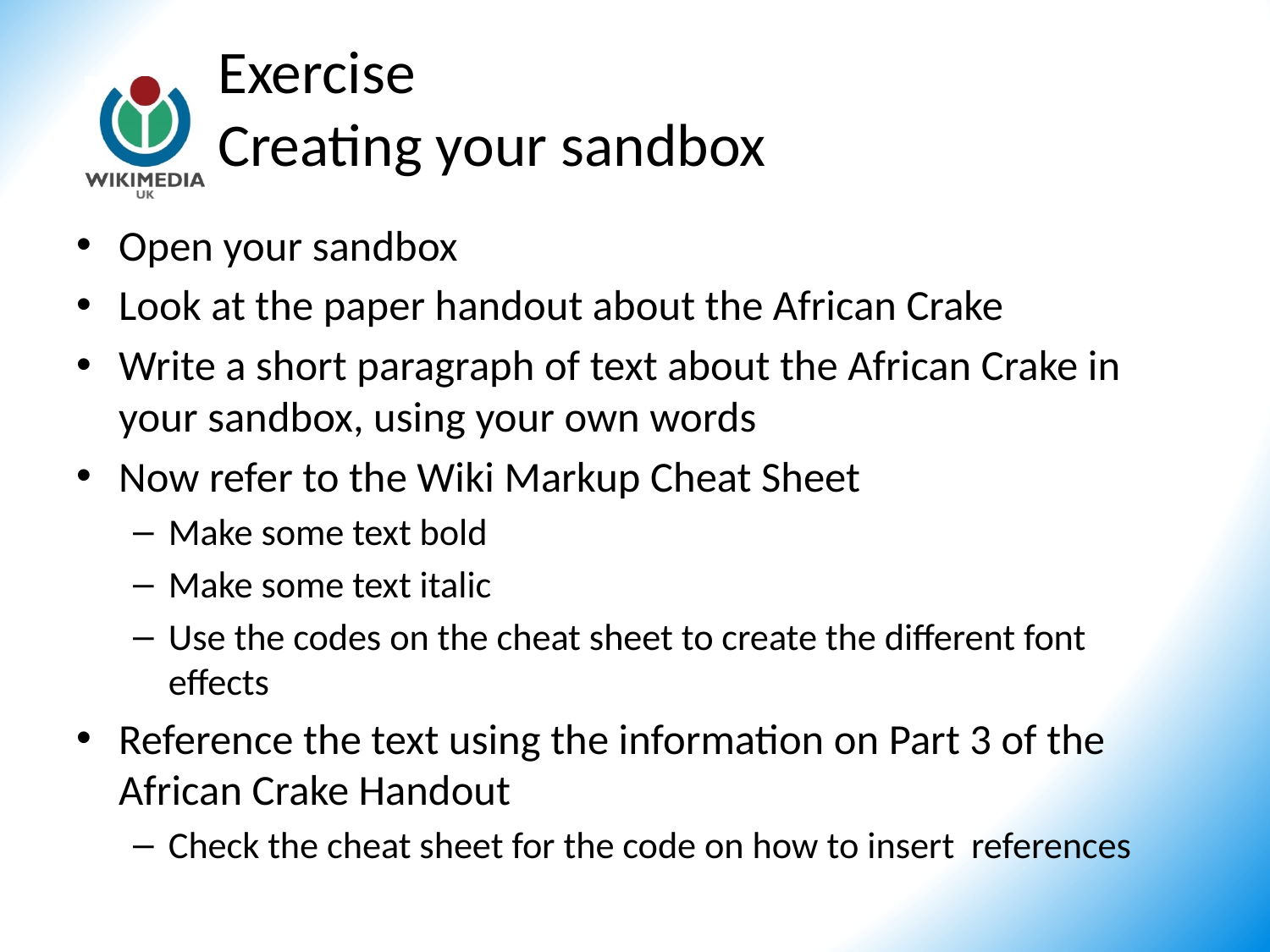

# Exercise Creating your sandbox
Open your sandbox
Look at the paper handout about the African Crake
Write a short paragraph of text about the African Crake in your sandbox, using your own words
Now refer to the Wiki Markup Cheat Sheet
Make some text bold
Make some text italic
Use the codes on the cheat sheet to create the different font effects
Reference the text using the information on Part 3 of the African Crake Handout
Check the cheat sheet for the code on how to insert  references